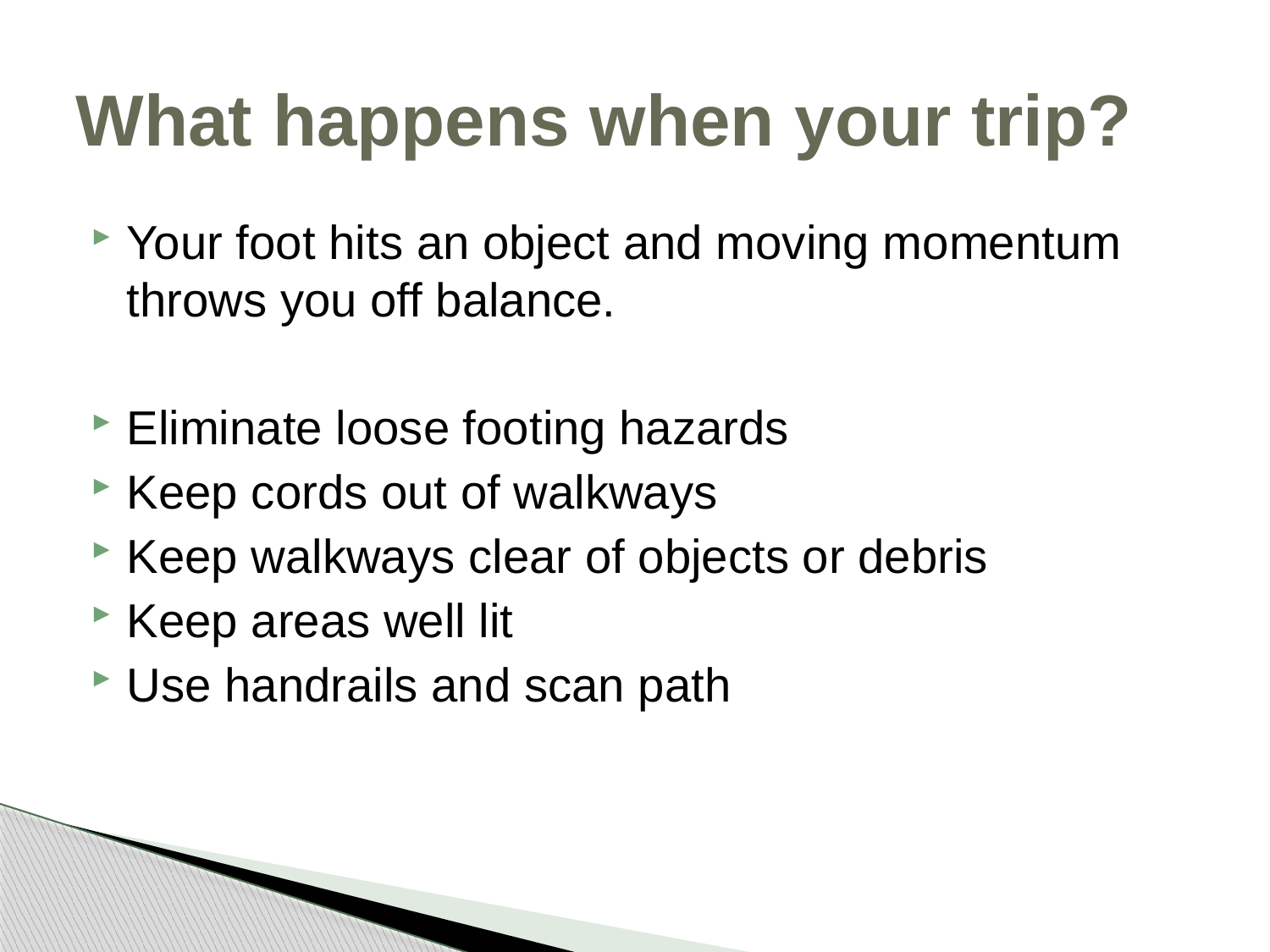

# What happens when your trip?
Your foot hits an object and moving momentum throws you off balance.

Eliminate loose footing hazards
Keep cords out of walkways
Keep walkways clear of objects or debris
Keep areas well lit
Use handrails and scan path